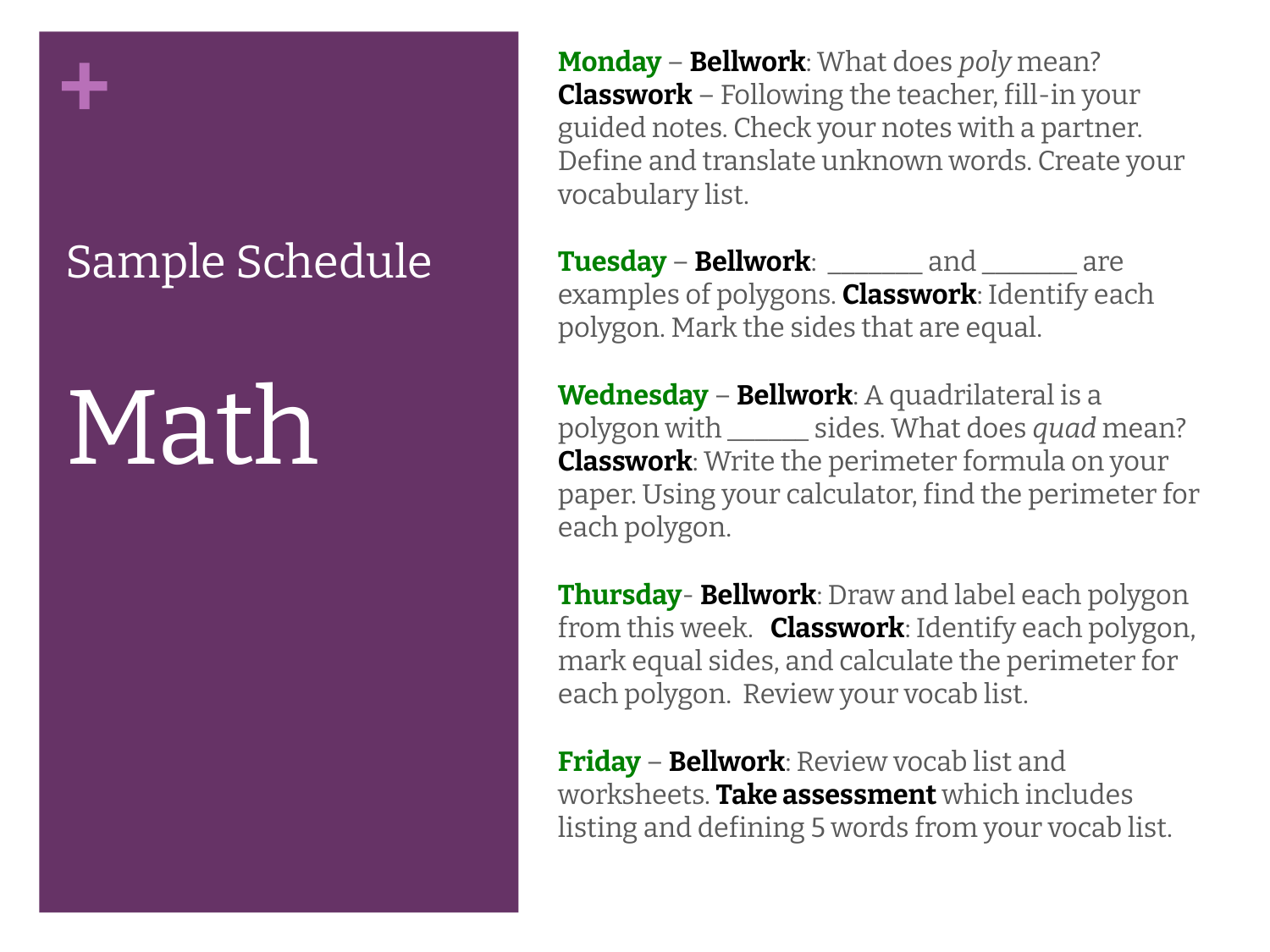

Monday – Bellwork: What does poly mean?Classwork – Following the teacher, fill-in your guided notes. Check your notes with a partner. Define and translate unknown words. Create your vocabulary list.
Tuesday – Bellwork:  _______ and _______ are examples of polygons. Classwork: Identify each polygon. Mark the sides that are equal.
Wednesday – Bellwork: A quadrilateral is a polygon with ______ sides. What does quad mean?  Classwork: Write the perimeter formula on your paper. Using your calculator, find the perimeter for each polygon.
Thursday- Bellwork: Draw and label each polygon from this week.   Classwork: Identify each polygon, mark equal sides, and calculate the perimeter for each polygon.  Review your vocab list.
Friday – Bellwork: Review vocab list and worksheets. Take assessment which includes listing and defining 5 words from your vocab list.

# Sample Schedule
Math